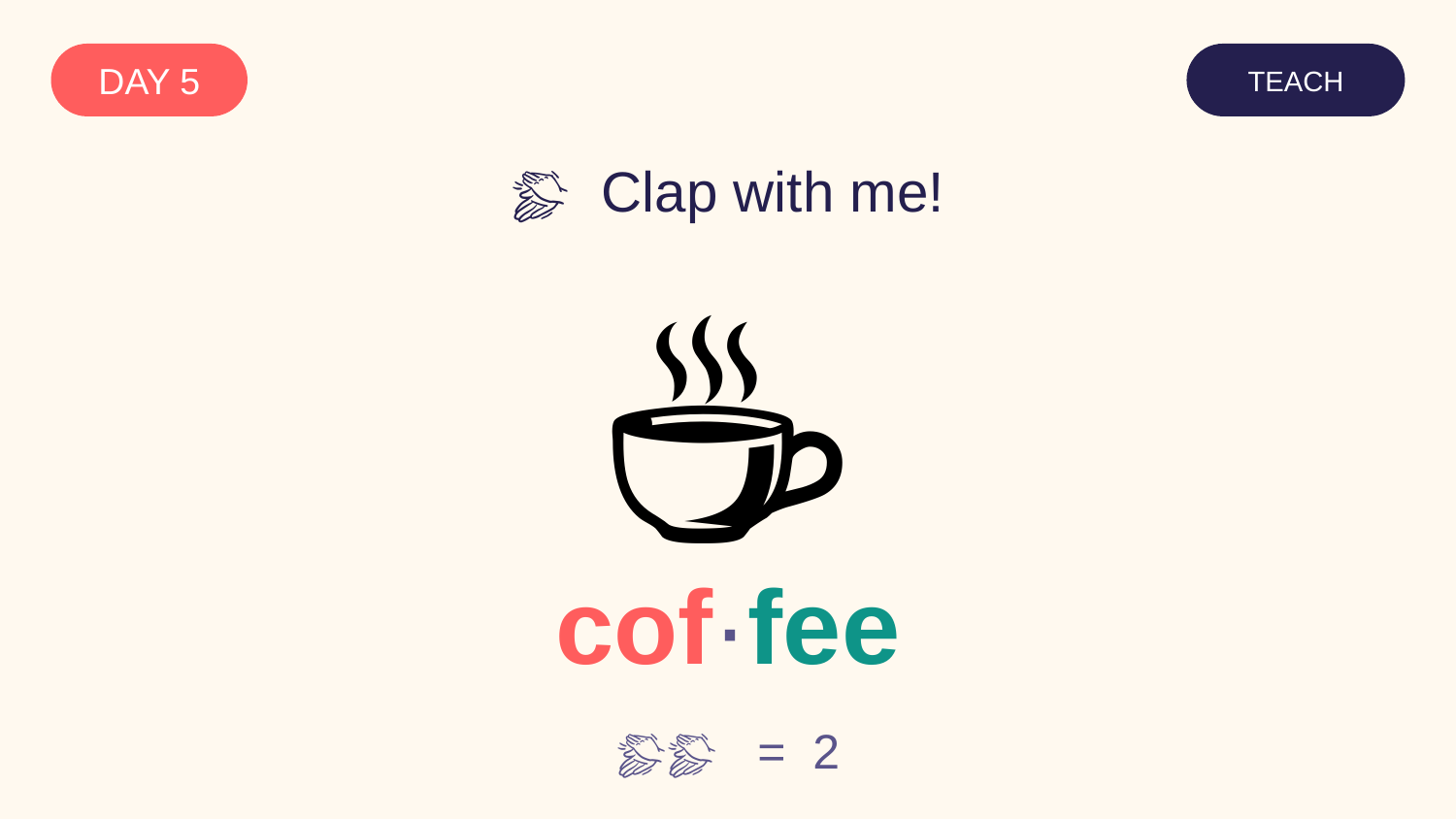

DAY 5

TEACH
👏  Clap with me!
☕
cof·fee
👏👏   =  2